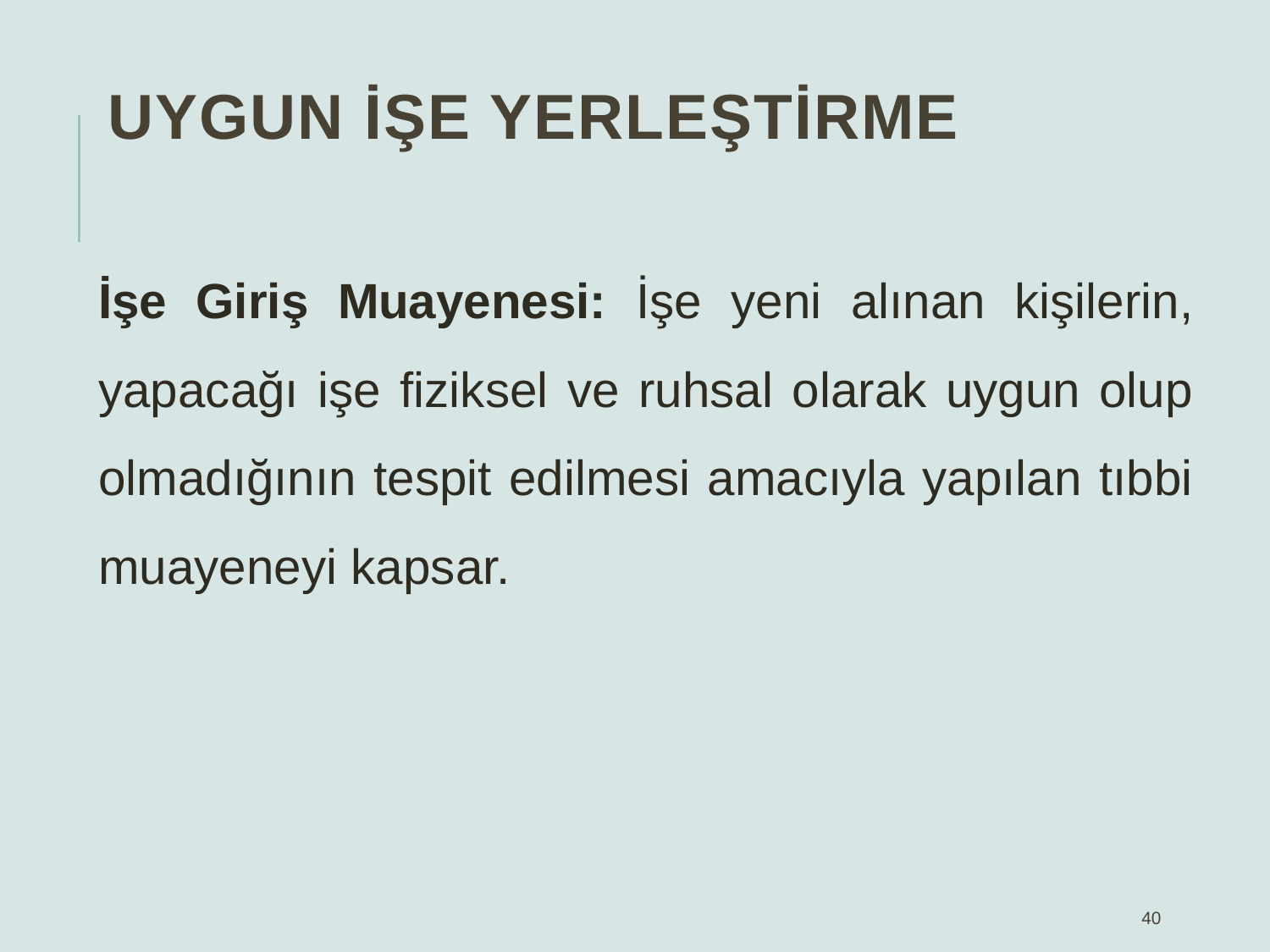

# Uygun İşe Yerleştirme

	İşe Giriş Muayenesi: İşe yeni alınan kişilerin, yapacağı işe fiziksel ve ruhsal olarak uygun olup olmadığının tespit edilmesi amacıyla yapılan tıbbi muayeneyi kapsar.
40